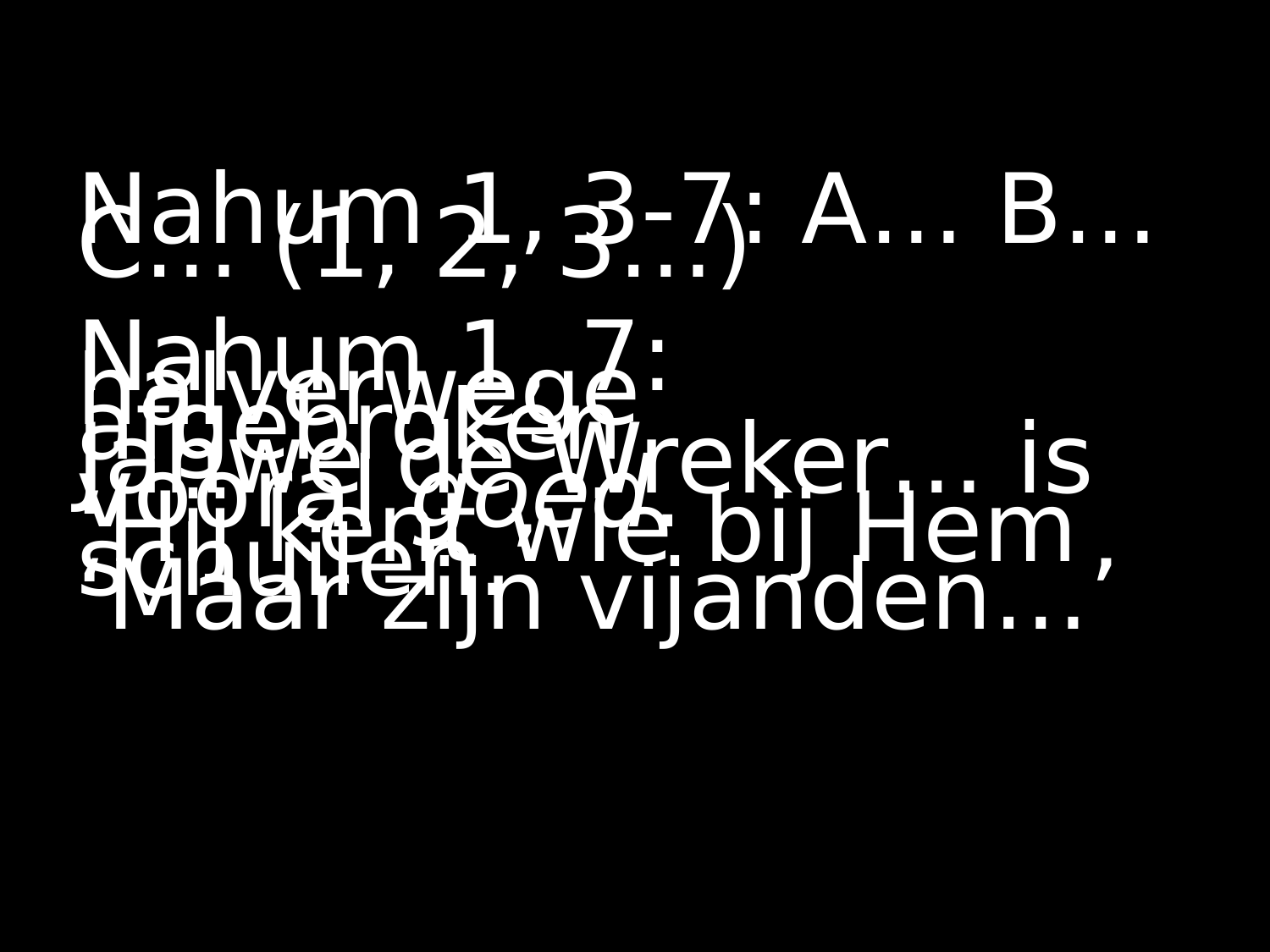

#
Nahum 1, 3-7: A… B… C… (1, 2, 3…)

Nahum 1, 7: halverwege afgebroken
Jahwe de Wreker… is vooral goed.
‘Hij kent wie bij Hem schuilen.’
‘Maar zijn vijanden…’